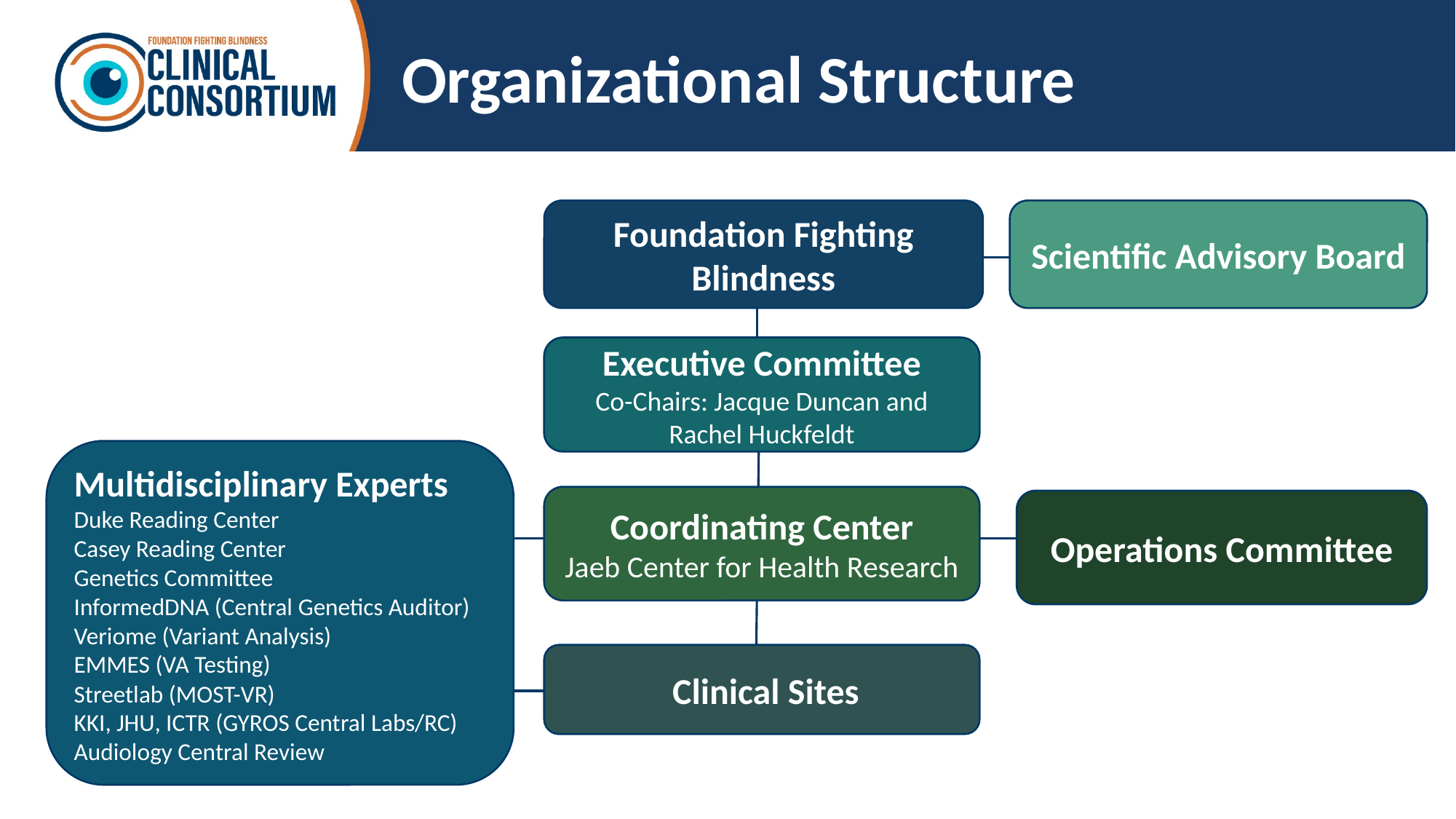

# Organizational Structure
Scientific Advisory Board
Foundation Fighting Blindness
Executive Committee
Co-Chairs: Jacque Duncan and Rachel Huckfeldt
Multidisciplinary Experts
Duke Reading Center
Casey Reading Center
Genetics Committee
InformedDNA (Central Genetics Auditor)
Veriome (Variant Analysis)
EMMES (VA Testing)
Streetlab (MOST-VR)
KKI, JHU, ICTR (GYROS Central Labs/RC)
Audiology Central Review
Coordinating Center
Jaeb Center for Health Research
Operations Committee
 Clinical Sites